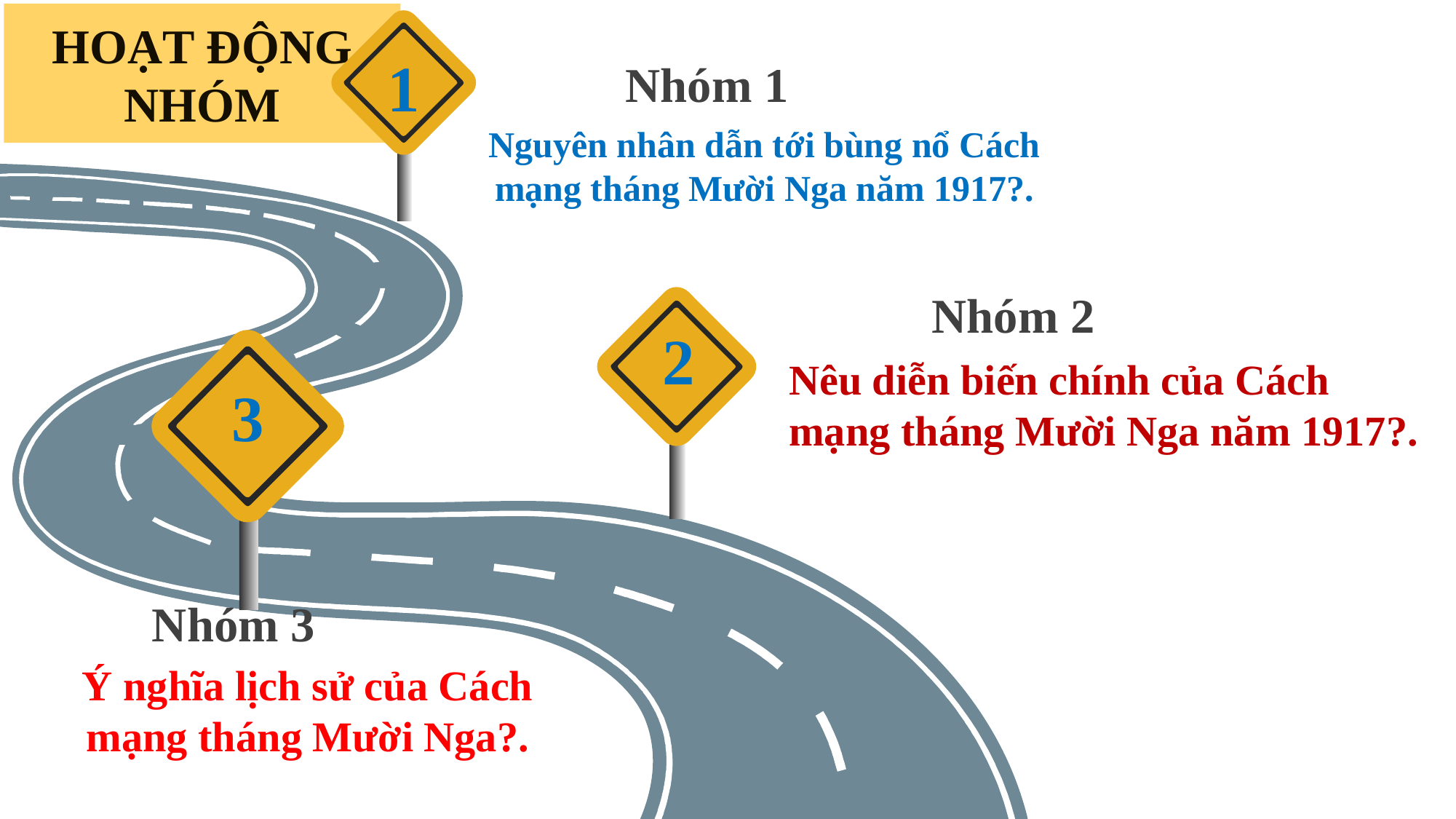

# HOẠT ĐỘNG NHÓM

1
Nhóm 1
Nguyên nhân dẫn tới bùng nổ Cách mạng tháng Mười Nga năm 1917?.

Nhóm 2
Nêu diễn biến chính của Cách mạng tháng Mười Nga năm 1917?.

2

3
Nhóm 3
Ý nghĩa lịch sử của Cách mạng tháng Mười Nga?.